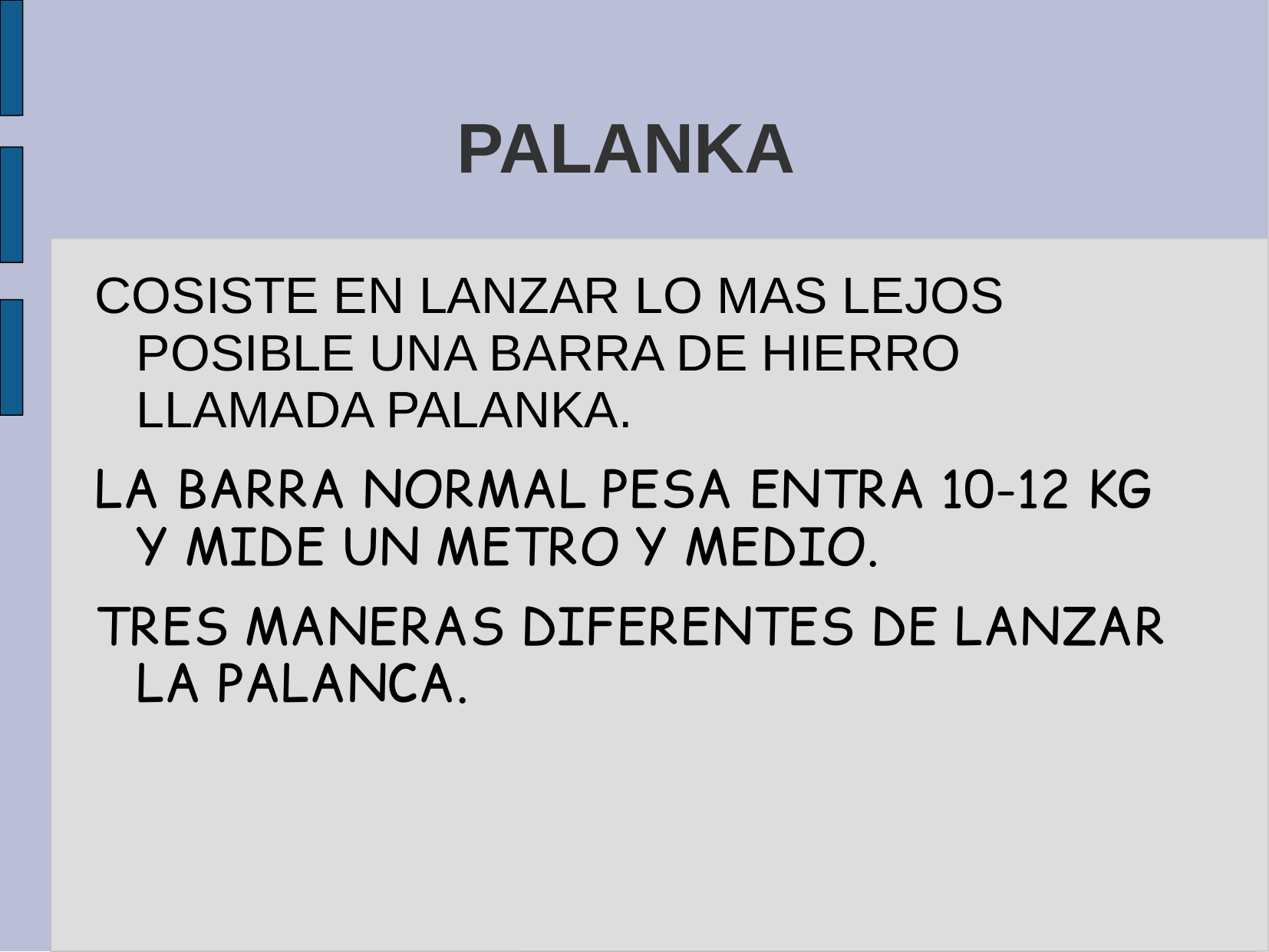

# PALANKA
COSISTE EN LANZAR LO MAS LEJOS POSIBLE UNA BARRA DE HIERRO LLAMADA PALANKA.
LA BARRA NORMAL PESA ENTRA 10-12 KG Y MIDE UN METRO Y MEDIO.
TRES MANERAS DIFERENTES DE LANZAR LA PALANCA.